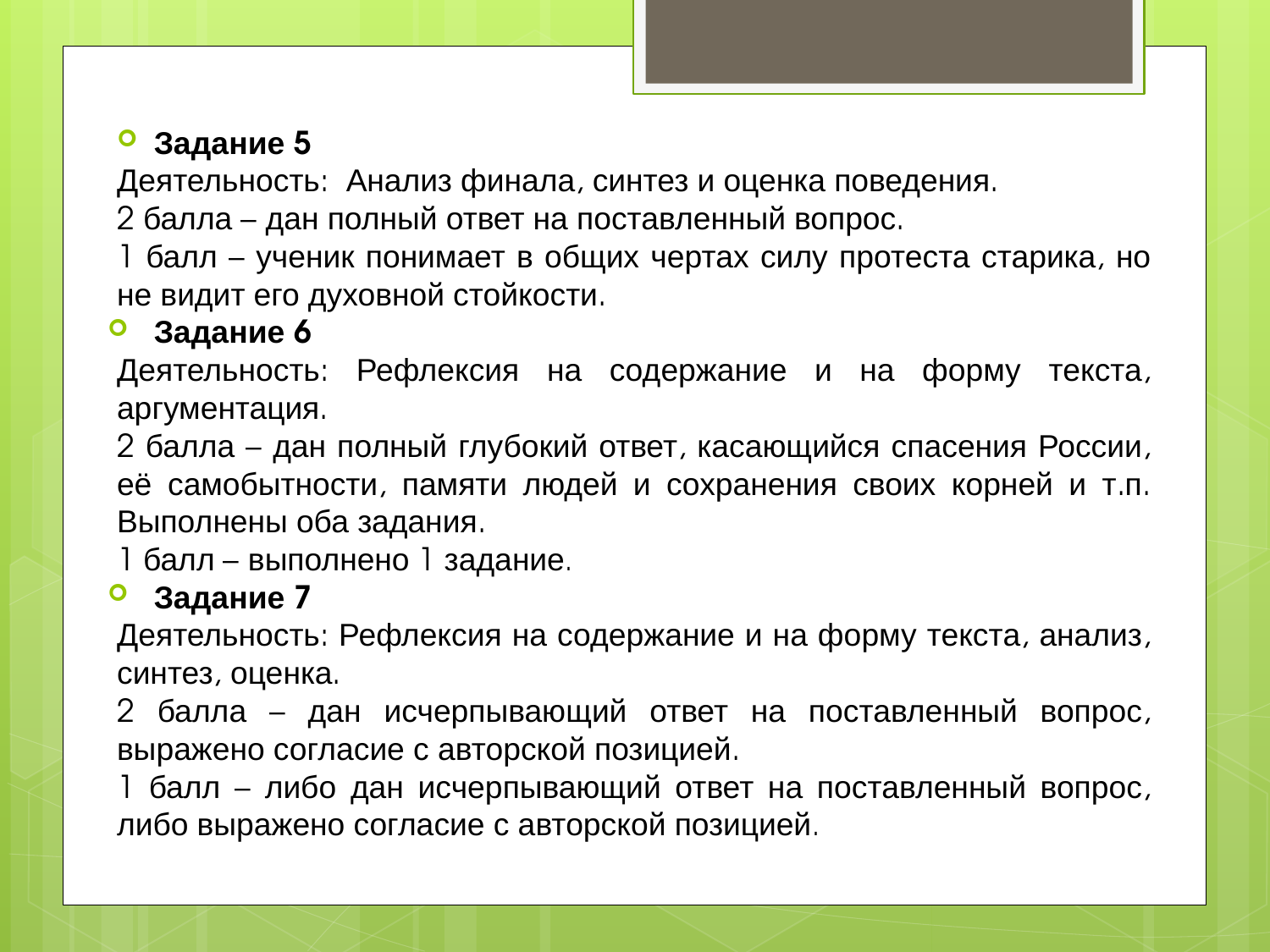

Задание 5
Деятельность:  Анализ финала, синтез и оценка поведения.
2 балла – дан полный ответ на поставленный вопрос.
1 балл – ученик понимает в общих чертах силу протеста старика, но не видит его духовной стойкости.
Задание 6
Деятельность: Рефлексия на содержание и на форму текста, аргументация.
2 балла – дан полный глубокий ответ, касающийся спасения России, её самобытности, памяти людей и сохранения своих корней и т.п. Выполнены оба задания.
1 балл – выполнено 1 задание.
Задание 7
Деятельность: Рефлексия на содержание и на форму текста, анализ, синтез, оценка.
2 балла – дан исчерпывающий ответ на поставленный вопрос, выражено согласие с авторской позицией.
1 балл – либо дан исчерпывающий ответ на поставленный вопрос, либо выражено согласие с авторской позицией.